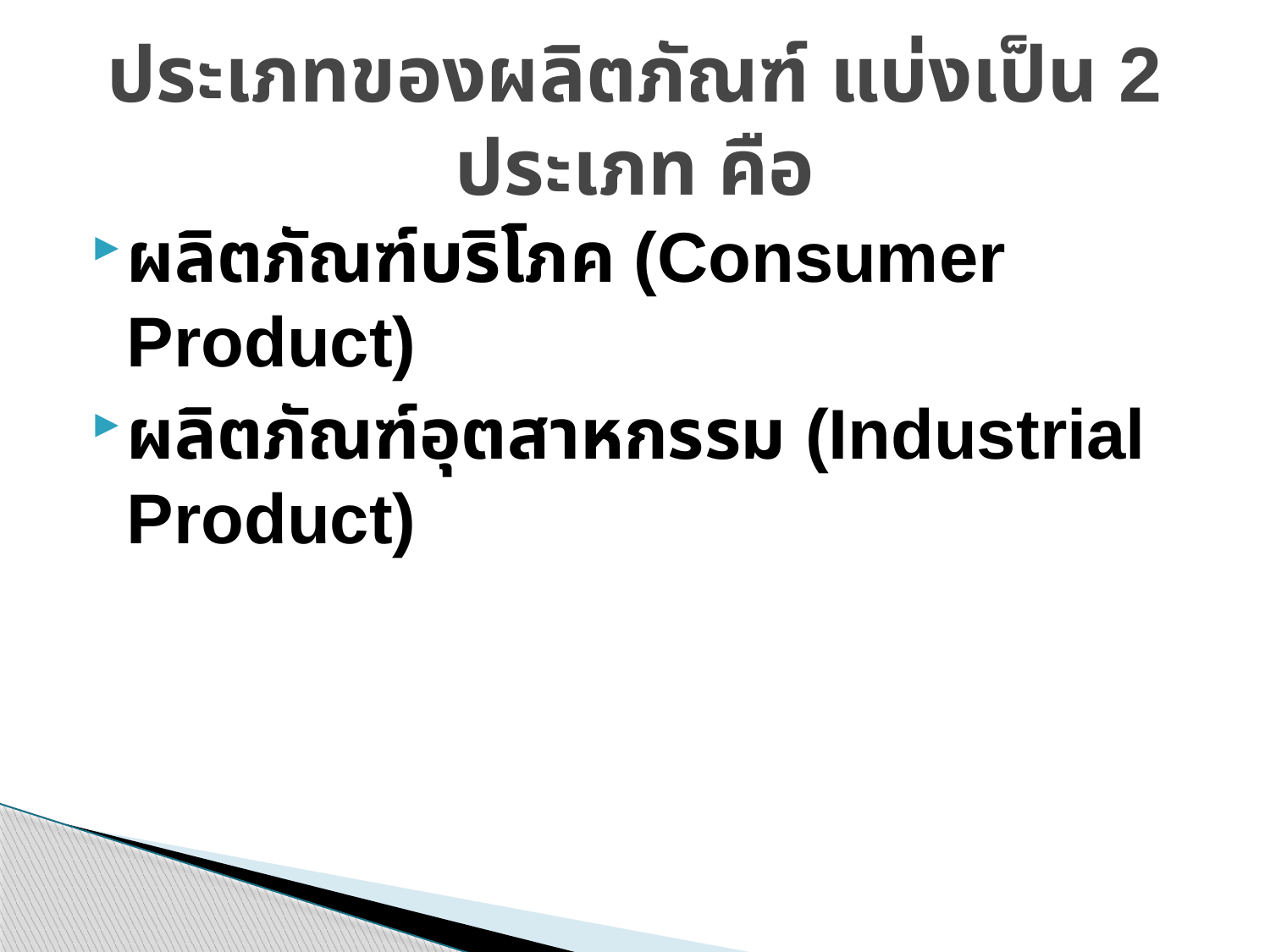

# ประเภทของผลิตภัณฑ์ แบ่งเป็น 2 ประเภท คือ
ผลิตภัณฑ์บริโภค (Consumer Product)
ผลิตภัณฑ์อุตสาหกรรม (Industrial Product)